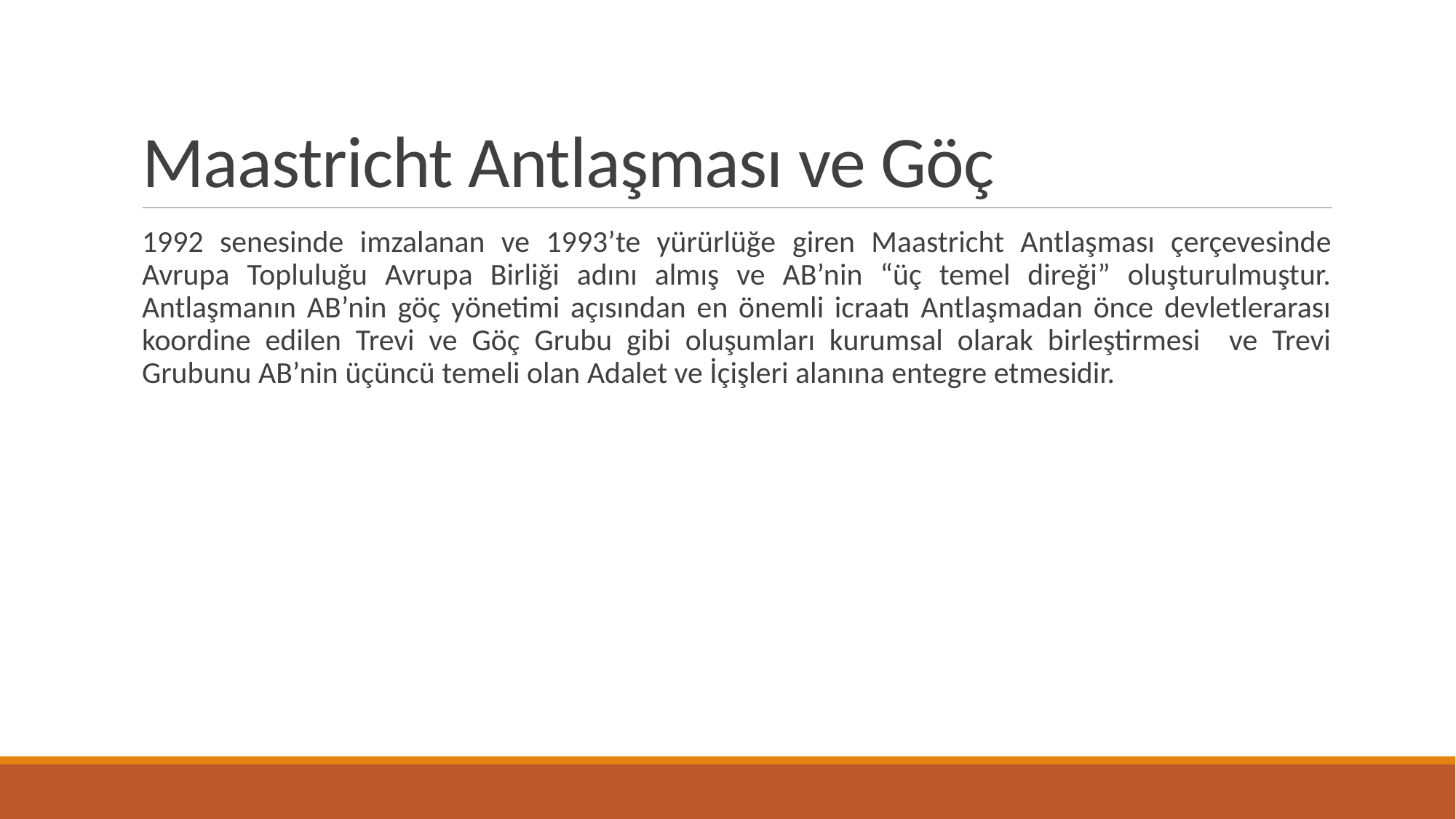

# Maastricht Antlaşması ve Göç
1992 senesinde imzalanan ve 1993’te yürürlüğe giren Maastricht Antlaşması çerçevesinde Avrupa Topluluğu Avrupa Birliği adını almış ve AB’nin “üç temel direği” oluşturulmuştur. Antlaşmanın AB’nin göç yönetimi açısından en önemli icraatı Antlaşmadan önce devletlerarası koordine edilen Trevi ve Göç Grubu gibi oluşumları kurumsal olarak birleştirmesi  ve Trevi Grubunu AB’nin üçüncü temeli olan Adalet ve İçişleri alanına entegre etmesidir.